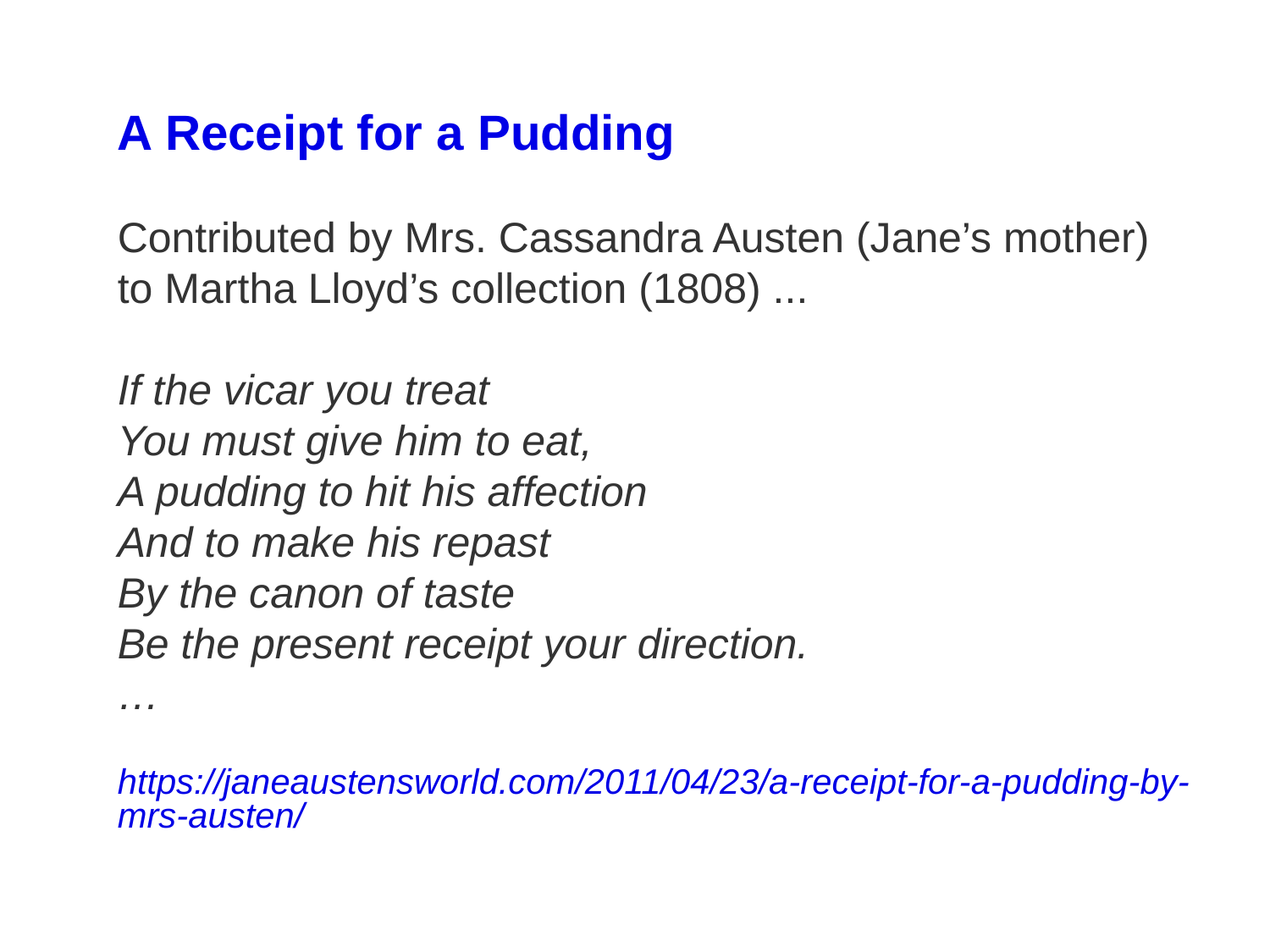

A Receipt for a Pudding

Contributed by Mrs. Cassandra Austen (Jane’s mother) to Martha Lloyd’s collection (1808) ...

If the vicar you treat
You must give him to eat,
A pudding to hit his affection
And to make his repast
By the canon of taste
Be the present receipt your direction.
…

https://janeaustensworld.com/2011/04/23/a-receipt-for-a-pudding-by-mrs-austen/